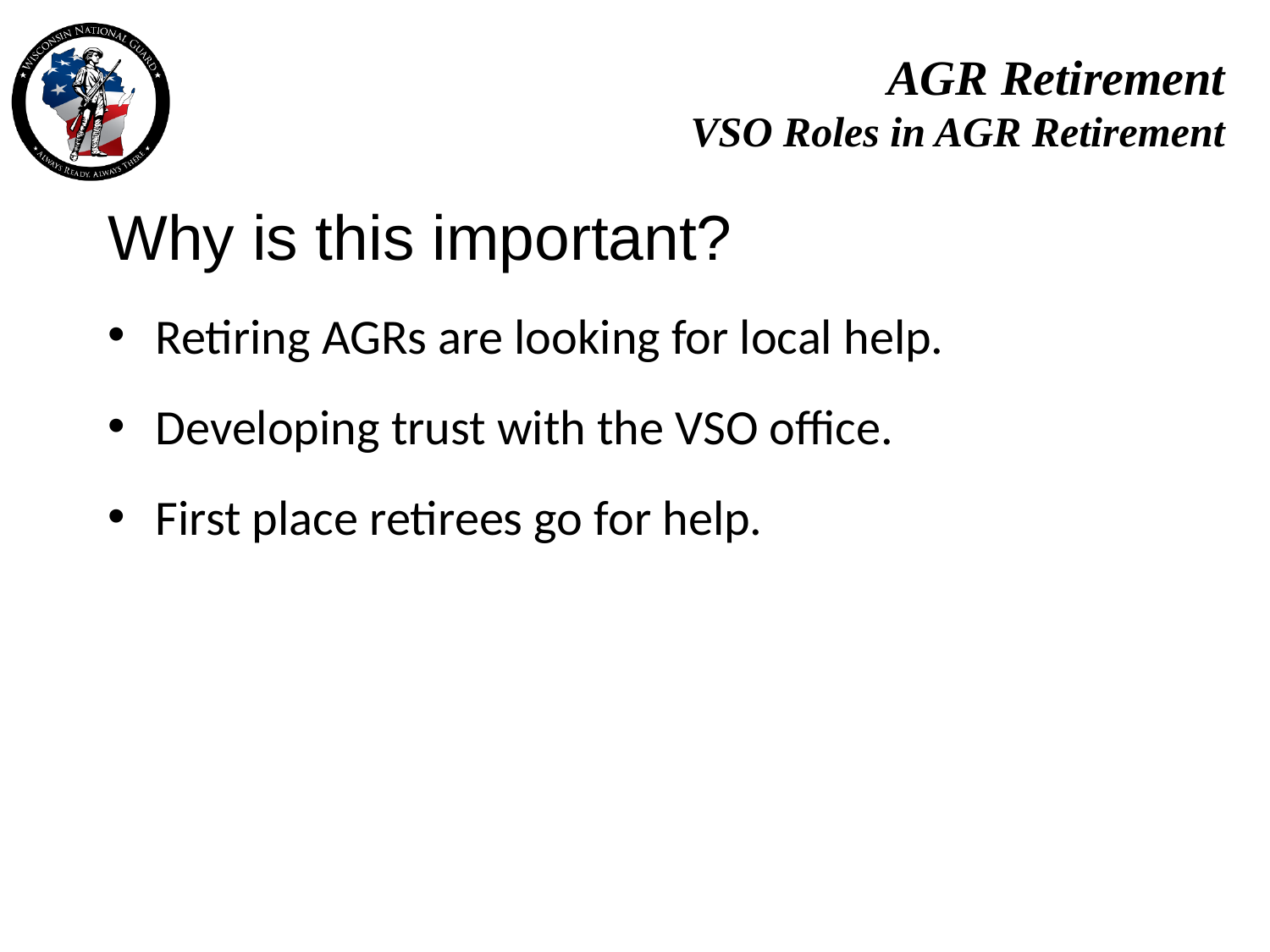

# AGR Retirement VSO Roles in AGR Retirement
Why is this important?
Retiring AGRs are looking for local help.
Developing trust with the VSO office.
First place retirees go for help.